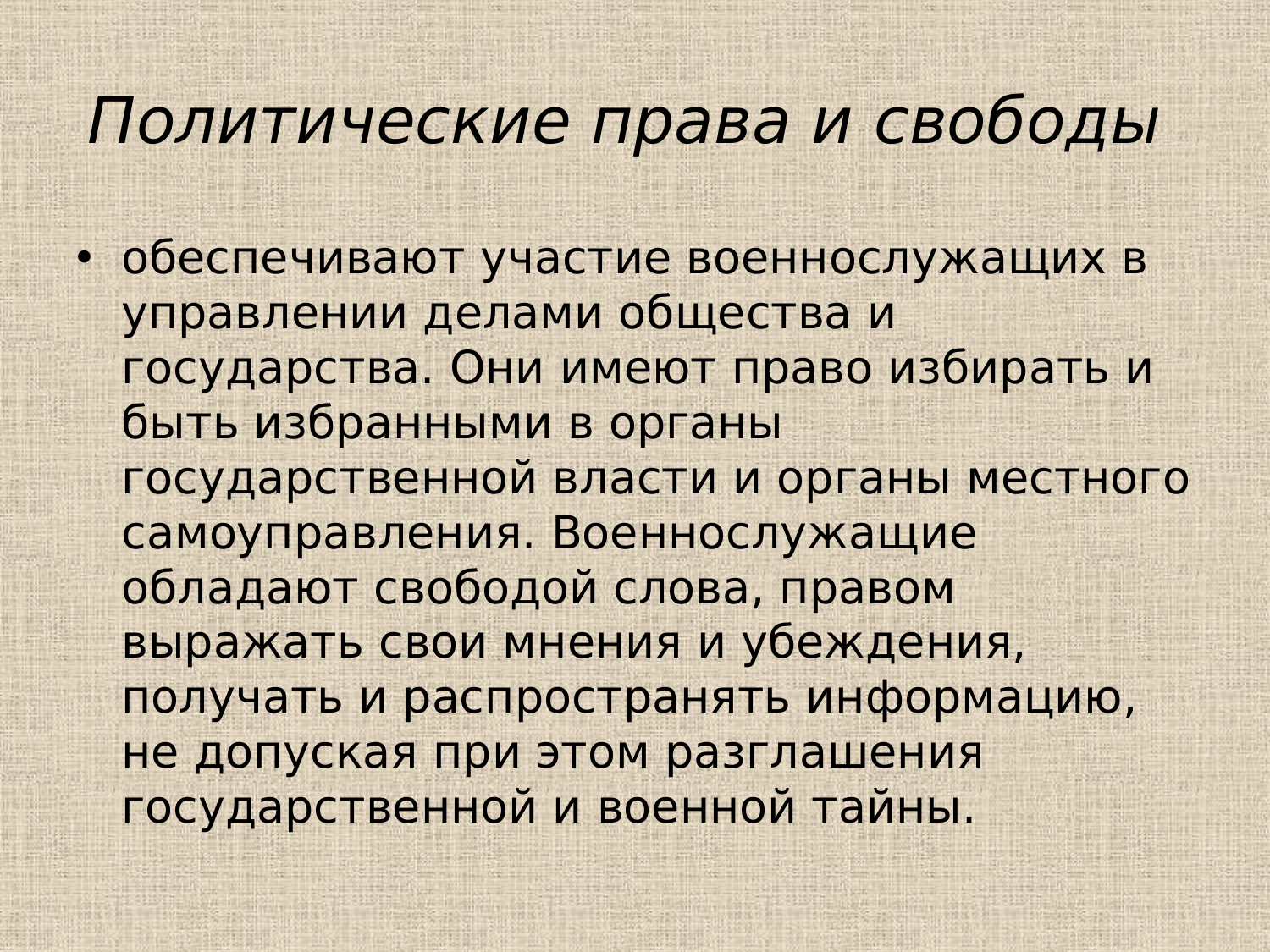

# Политические права и свободы
обеспечивают участие военнослужащих в управлении делами общества и государства. Они имеют право избирать и быть избранными в органы государственной власти и органы местного самоуправления. Военнослужащие обладают свободой слова, правом выражать свои мнения и убеждения, получать и распространять информацию, не допуская при этом разглашения государственной и военной тайны.